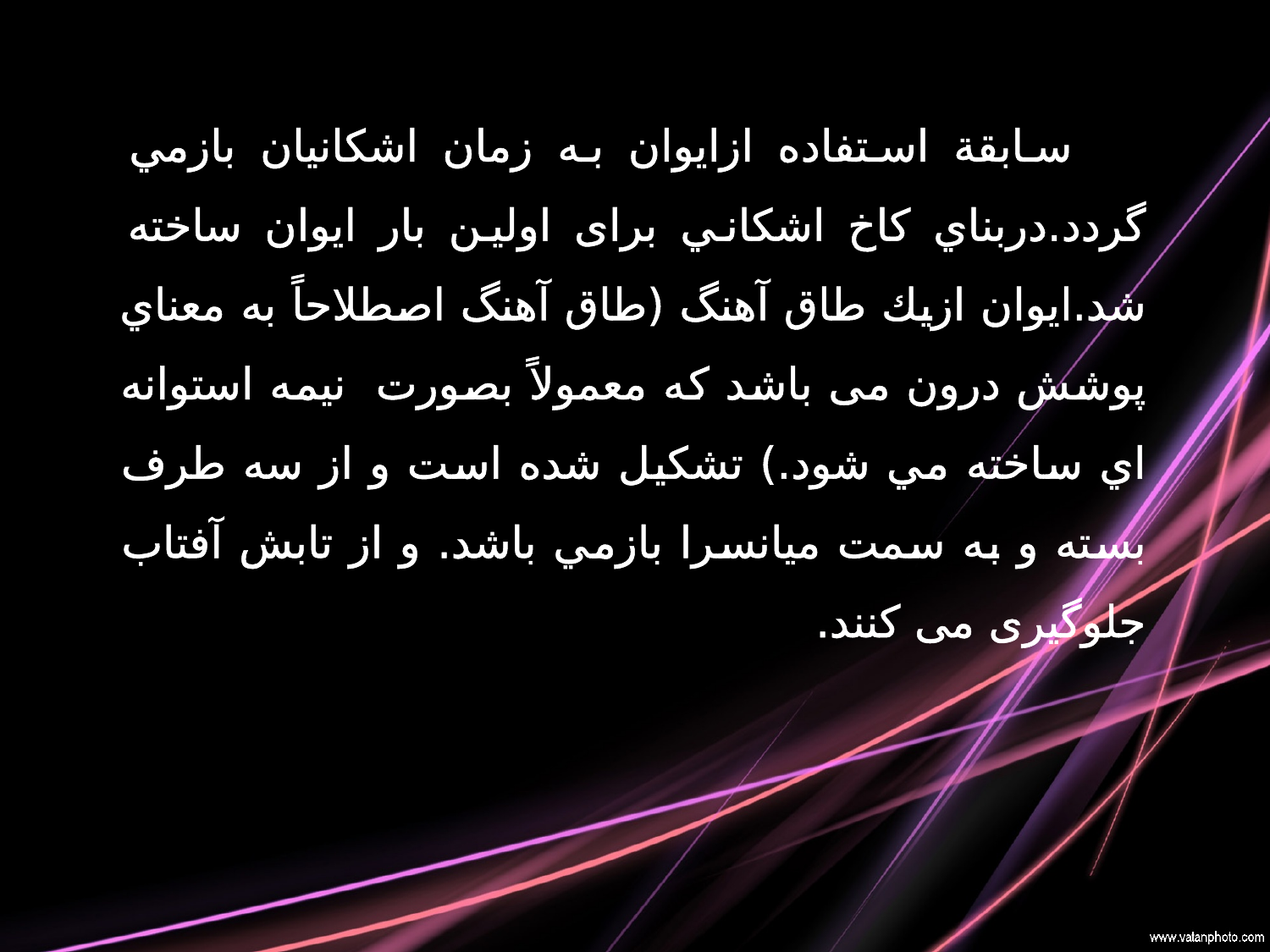

سابقة استفاده ازايوان به زمان اشكانيان بازمي گردد.دربناي كاخ اشكاني برای اولين بار ايوان ساخته شد.ايوان ازيك طاق آهنگ (طاق آهنگ اصطلاحاً به معناي پوشش درون می باشد كه معمولاً بصورت  نيمه استوانه اي ساخته مي شود.) تشكيل شده است و از سه طرف بسته و به سمت ميانسرا بازمي باشد. و از تابش آفتاب جلوگیری می کنند.